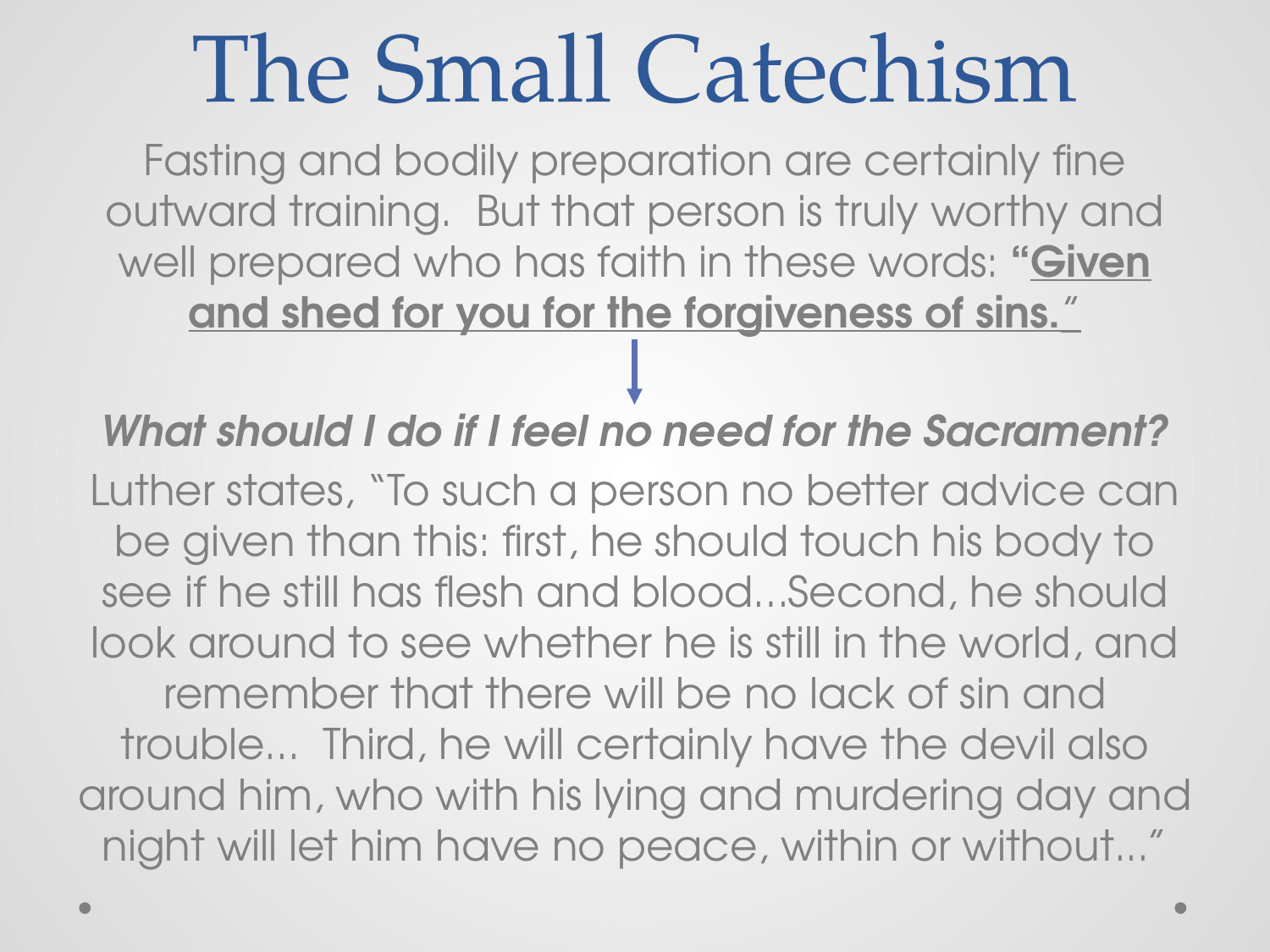

# The Small Catechism
Fasting and bodily preparation are certainly fine outward training.  But that person is truly worthy and well prepared who has faith in these words: “Given and shed for you for the forgiveness of sins.”

What should I do if I feel no need for the Sacrament?
Luther states, “To such a person no better advice can be given than this: first, he should touch his body to see if he still has flesh and blood…Second, he should look around to see whether he is still in the world, and remember that there will be no lack of sin and trouble...  Third, he will certainly have the devil also around him, who with his lying and murdering day and night will let him have no peace, within or without...”